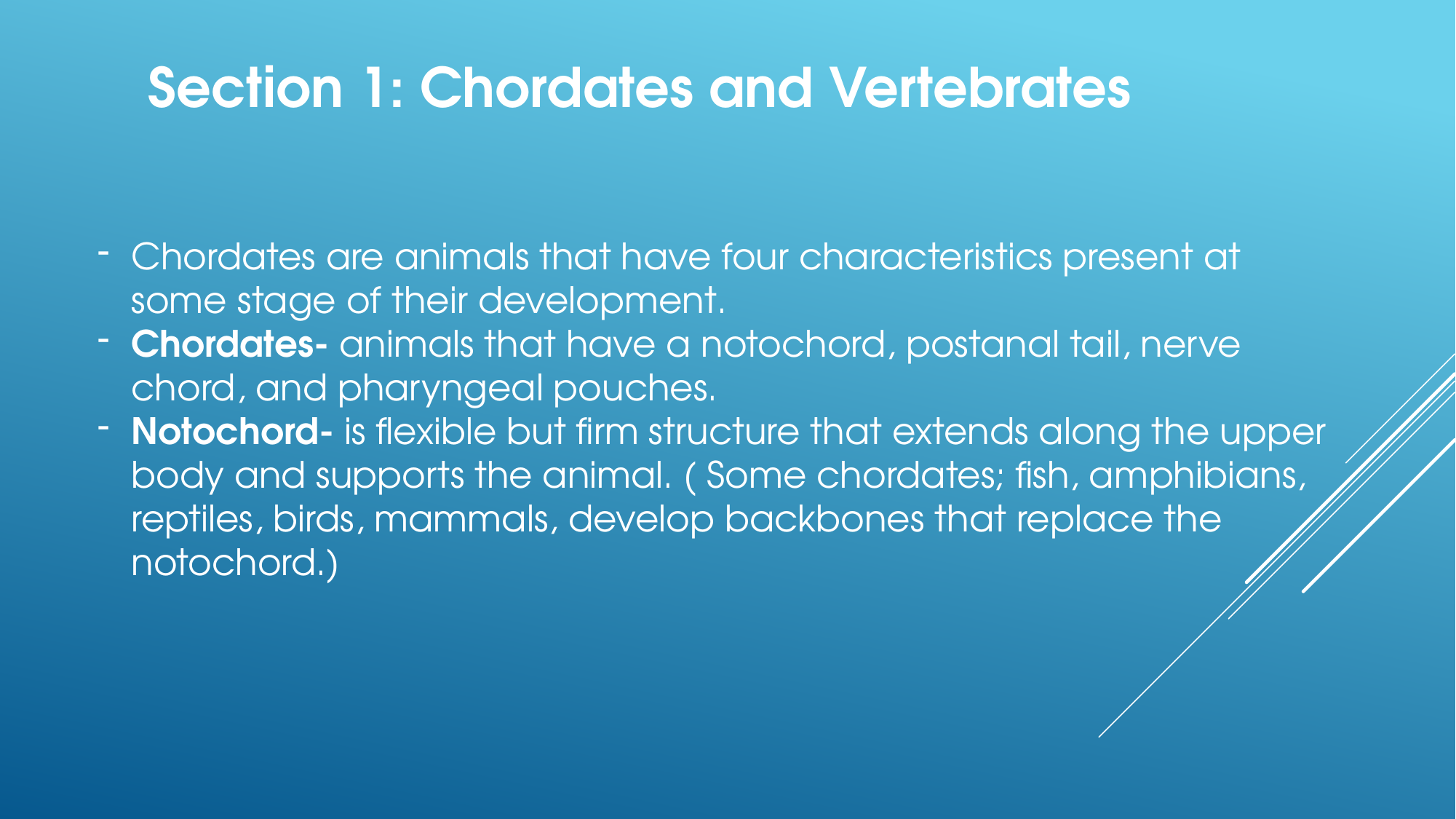

Section 1: Chordates and Vertebrates
Chordates are animals that have four characteristics present at some stage of their development.
Chordates- animals that have a notochord, postanal tail, nerve chord, and pharyngeal pouches.
Notochord- is flexible but firm structure that extends along the upper body and supports the animal. ( Some chordates; fish, amphibians, reptiles, birds, mammals, develop backbones that replace the notochord.)